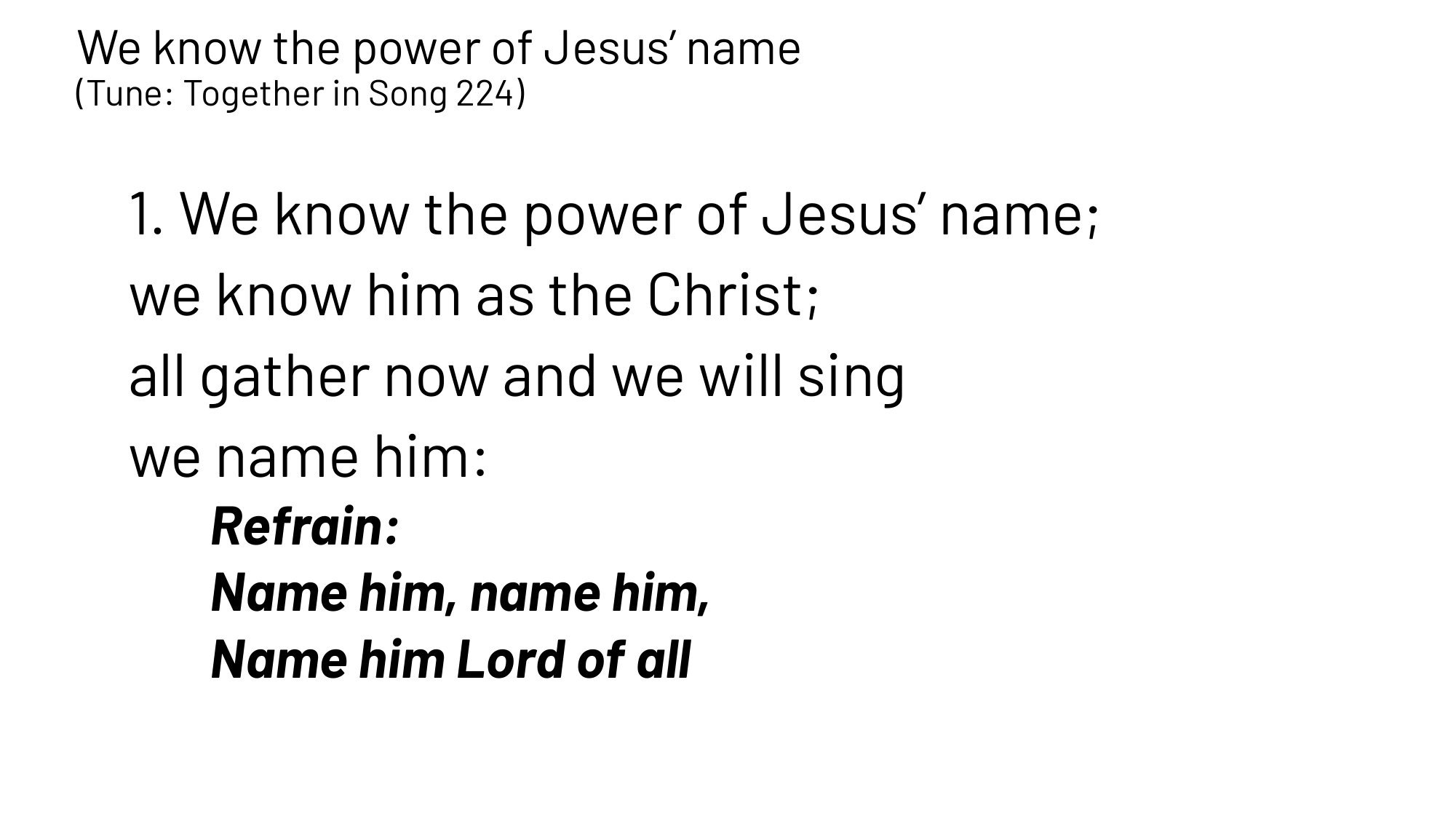

We know the power of Jesus’ name
(Tune: Together in Song 224)
1. We know the power of Jesus’ name;
we know him as the Christ;
all gather now and we will sing
we name him:
	Refrain:
	Name him, name him,
	Name him Lord of all